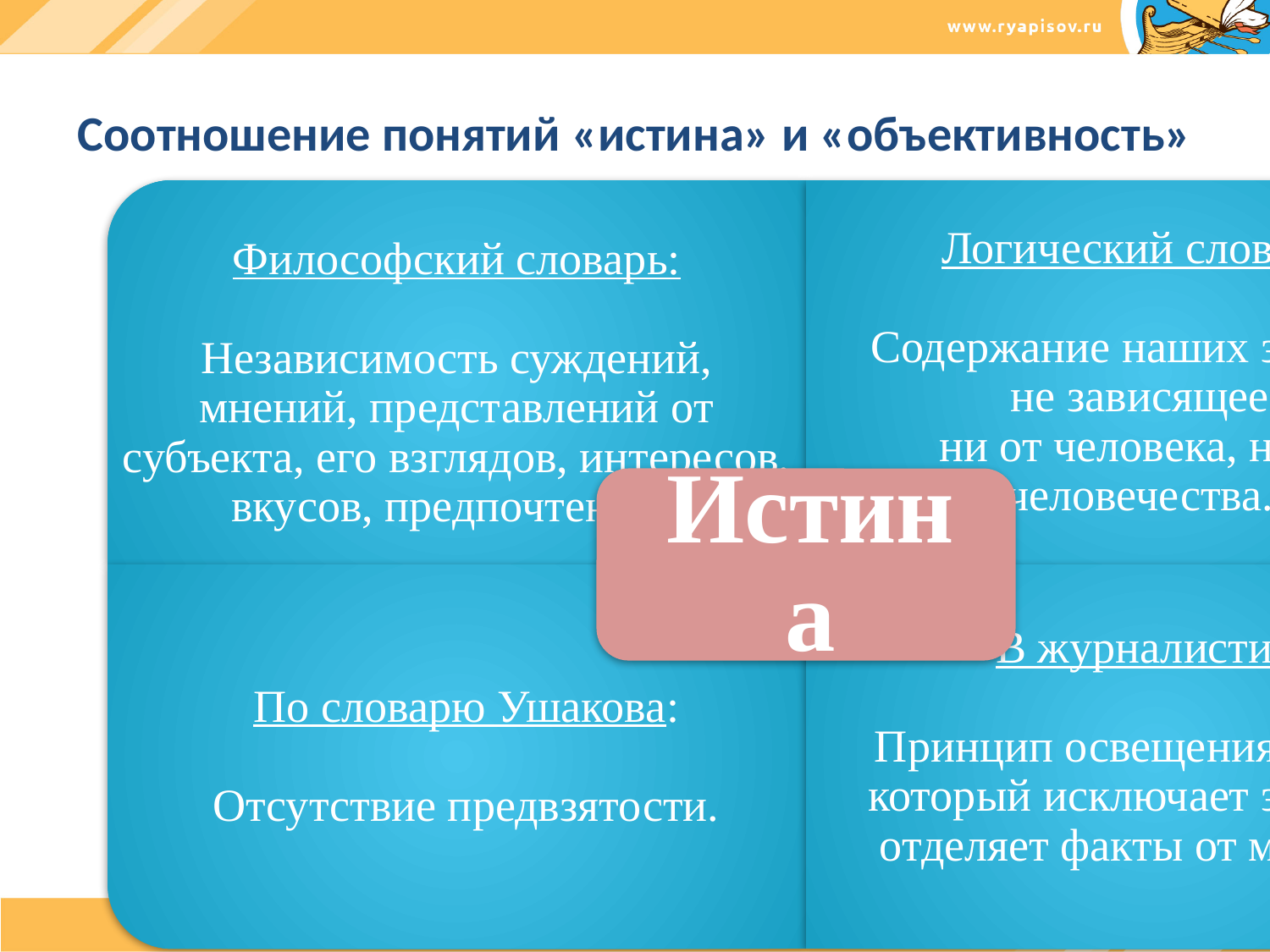

Соотношение понятий «истина» и «объективность»

Философский словарь:

Независимость суждений, мнений, представлений от субъекта, его взглядов, интересов, вкусов, предпочтений.

Логический словарь:

Содержание наших знаний,
не зависящее
ни от человека, ни от человечества.
По словарю Ушакова:

Отсутствие предвзятости.
В журналистике

Принцип освещения фактов, который исключает эмоции и отделяет факты от мнений.
Истина
4